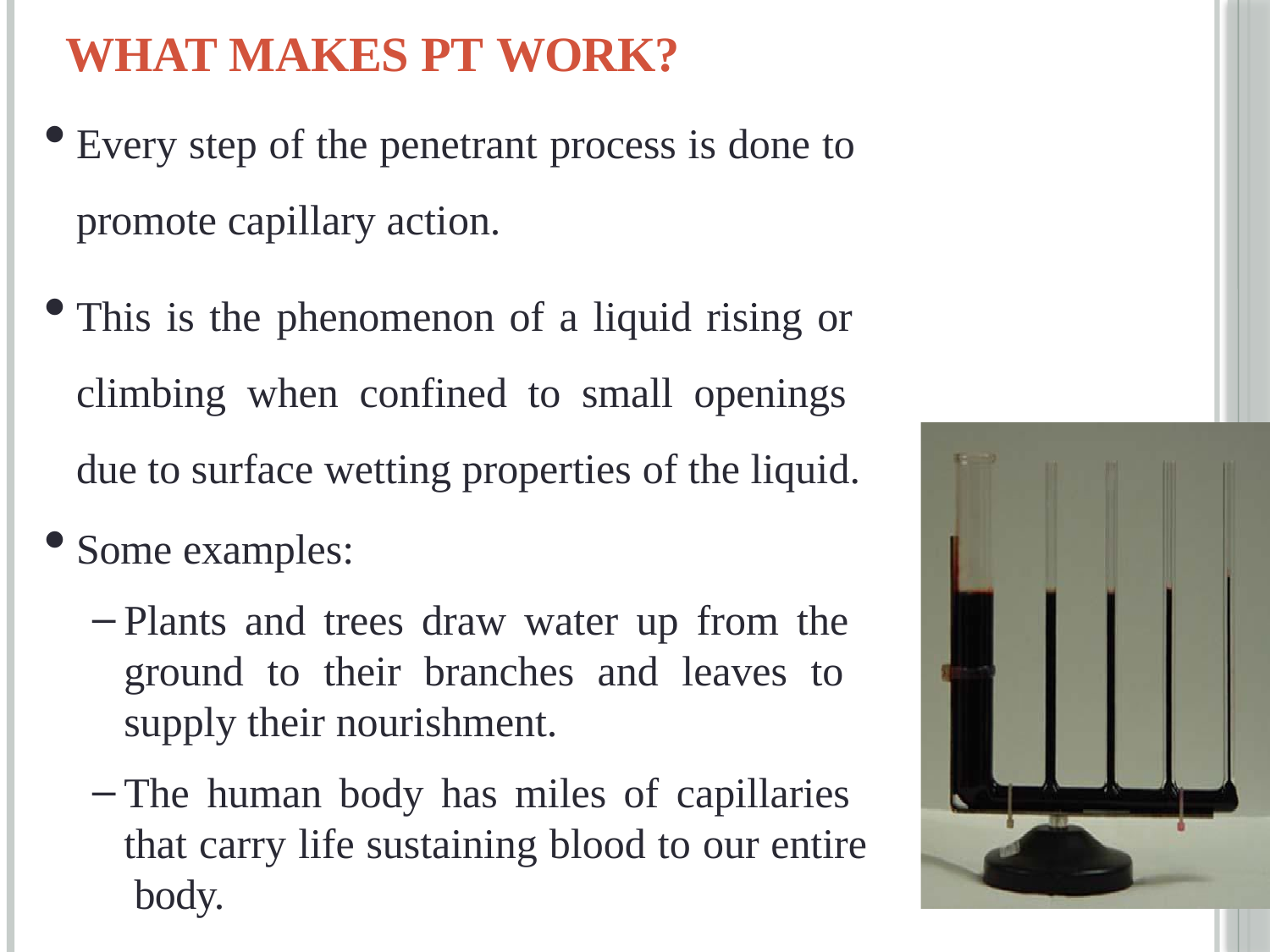

# What Makes PT Work?
Every step of the penetrant process is done to  promote capillary action.
This is the phenomenon of a liquid rising or  climbing when confined to small openings  due to surface wetting properties of the liquid.
Some examples:
Plants and trees draw water up from the  ground to their branches and leaves to  supply their nourishment.
The human body has miles of capillaries  that carry life sustaining blood to our entire  body.